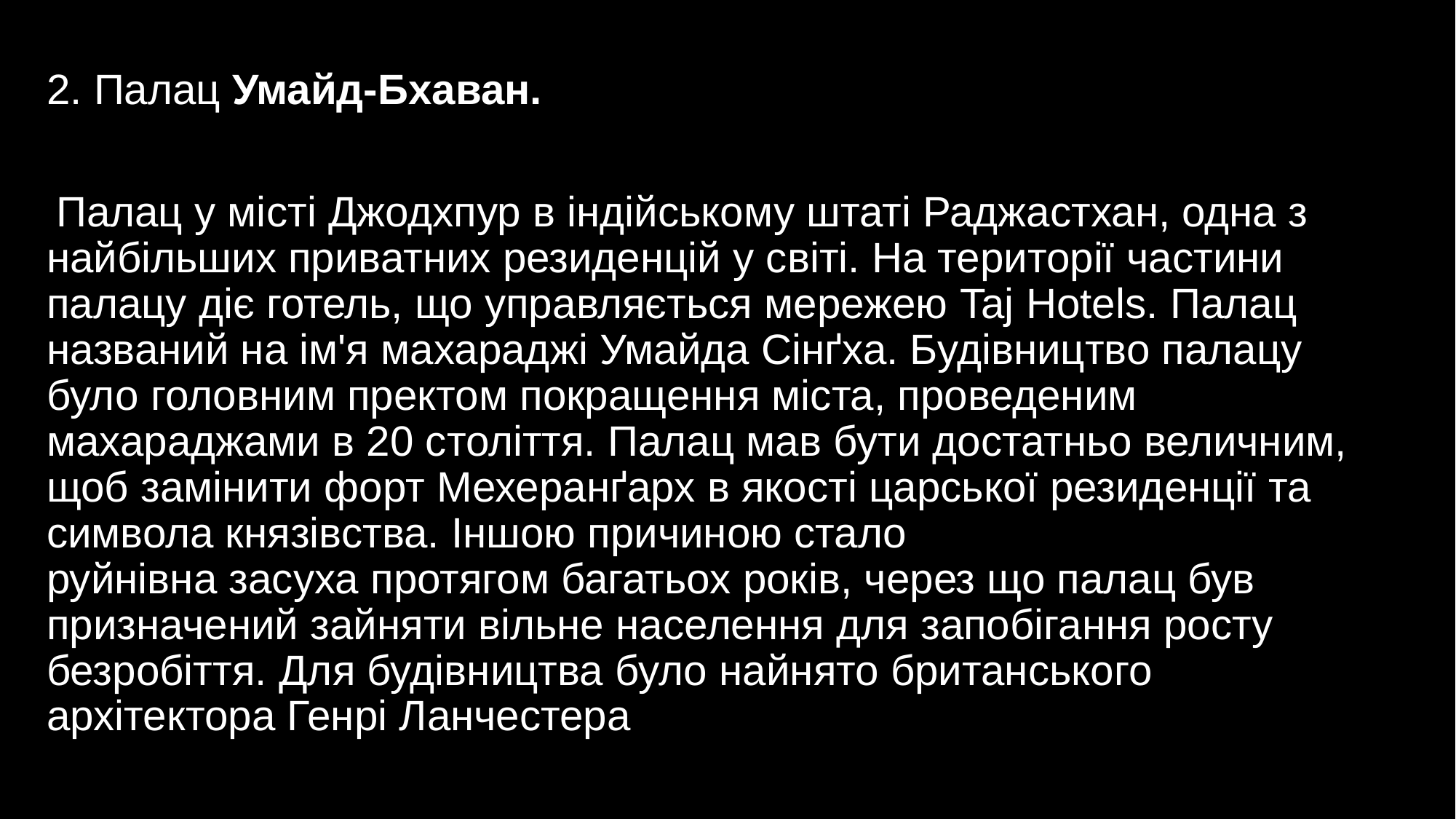

2. Палац Умайд-Бхаван.

 Палац у місті Джодхпур в індійському штаті Раджастхан, одна з найбільших приватних резиденцій у світі. На території частини палацу діє готель, що управляється мережею Taj Hotels. Палац названий на ім'я махараджі Умайда Сінґха. Будівництво палацу було головним пректом покращення міста, проведеним махараджами в 20 століття. Палац мав бути достатньо величним, щоб замінити форт Мехеранґарх в якості царської резиденції та символа князівства. Іншою причиною стало руйнівна засуха протягом багатьох років, через що палац був призначений зайняти вільне населення для запобігання росту безробіття. Для будівництва було найнято британського архітектора Генрі Ланчестера